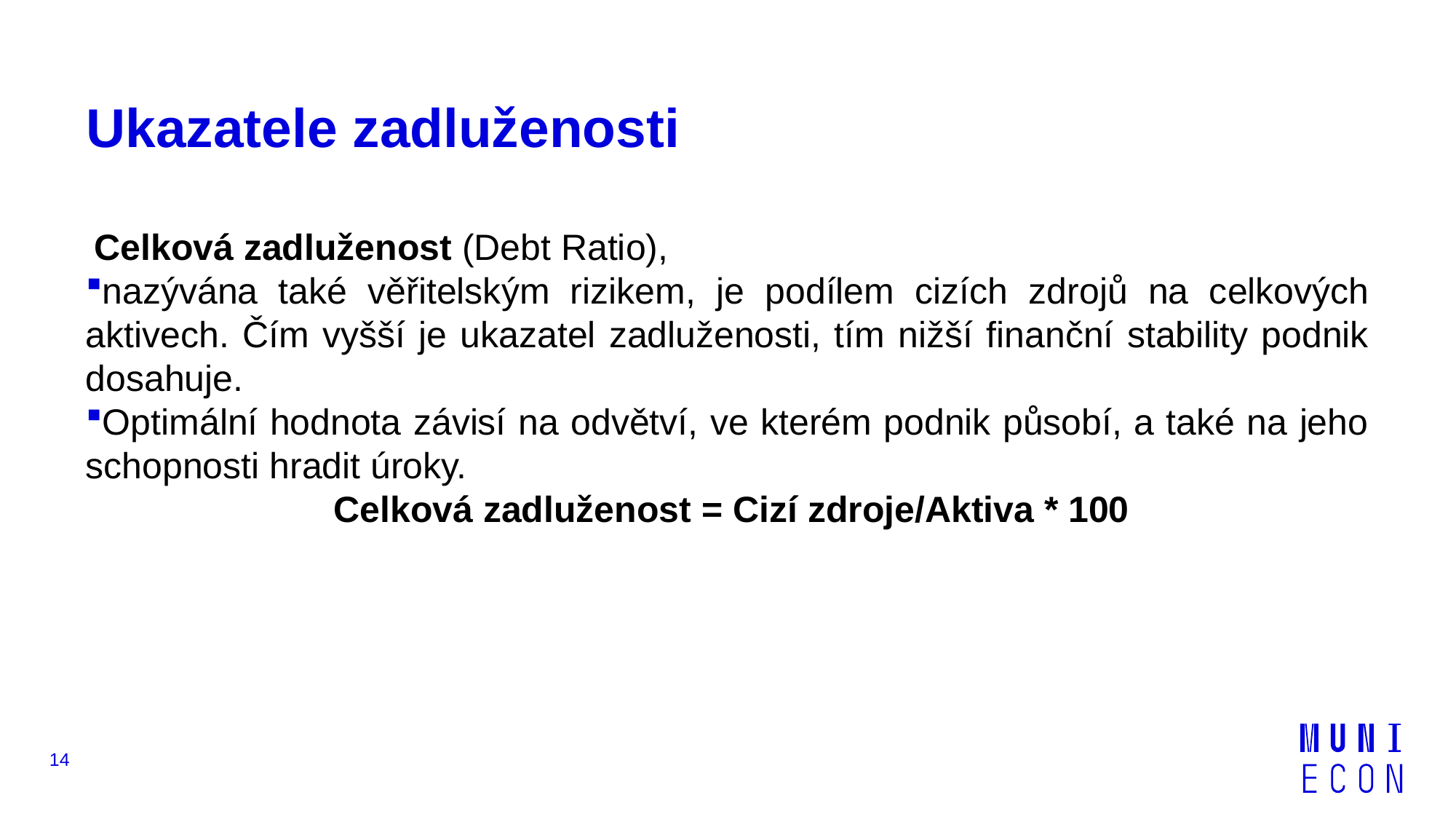

# Ukazatele zadluženosti
Celková zadluženost (Debt Ratio),
nazývána také věřitelským rizikem, je podílem cizích zdrojů na celkových aktivech. Čím vyšší je ukazatel zadluženosti, tím nižší finanční stability podnik dosahuje.
Optimální hodnota závisí na odvětví, ve kterém podnik působí, a také na jeho schopnosti hradit úroky.
Celková zadluženost = Cizí zdroje/Aktiva * 100

14